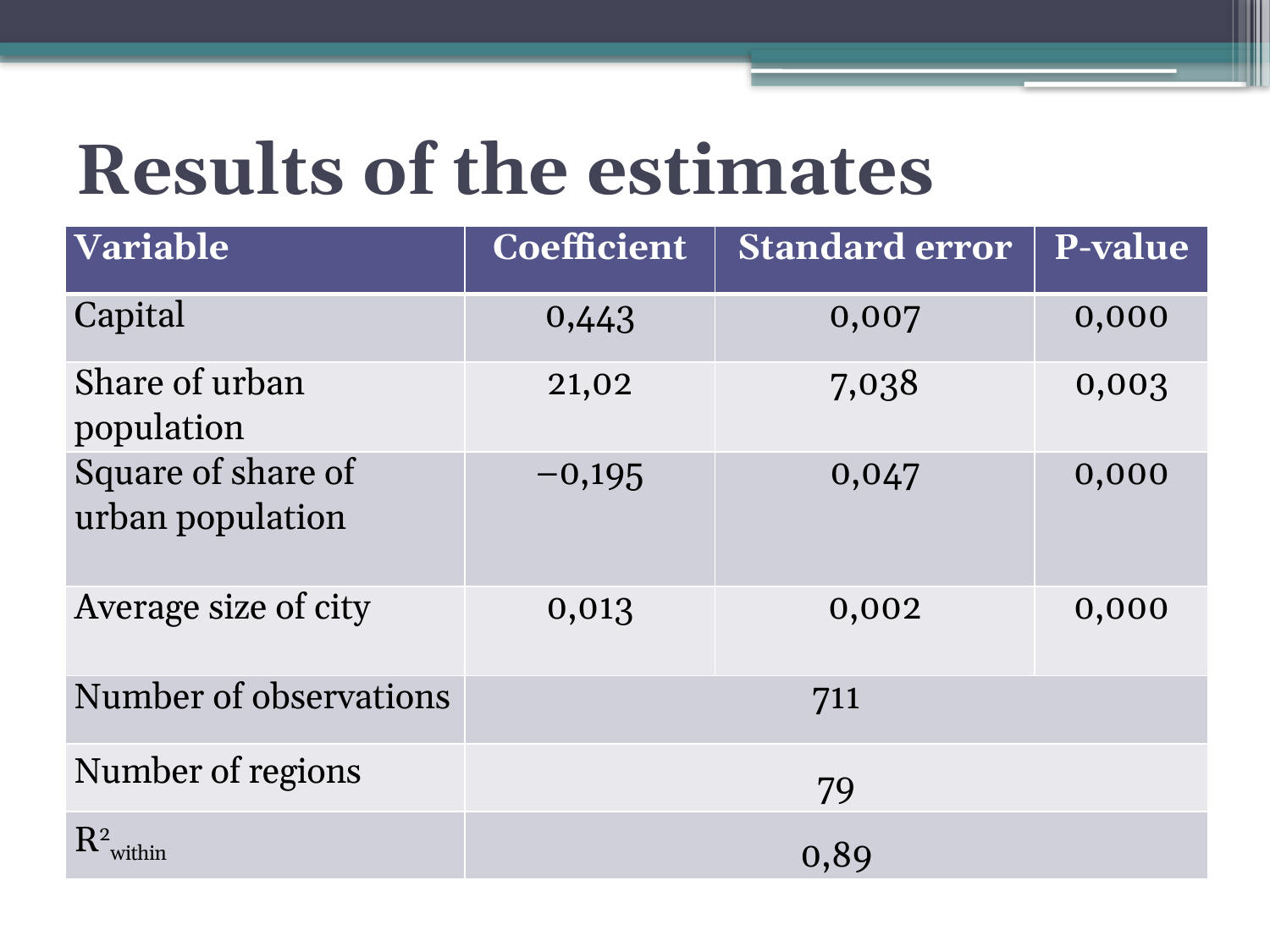

# Results of the estimates
| Variable | Coefficient | Standard error | P-value |
| --- | --- | --- | --- |
| Capital | 0,443 | 0,007 | 0,000 |
| Share of urban population | 21,02 | 7,038 | 0,003 |
| Square of share of urban population | –0,195 | 0,047 | 0,000 |
| Average size of city | 0,013 | 0,002 | 0,000 |
| Number of observations | 711 |  |  |
| Number of regions | 79 |  |  |
| R2within | 0,89 |  |  |